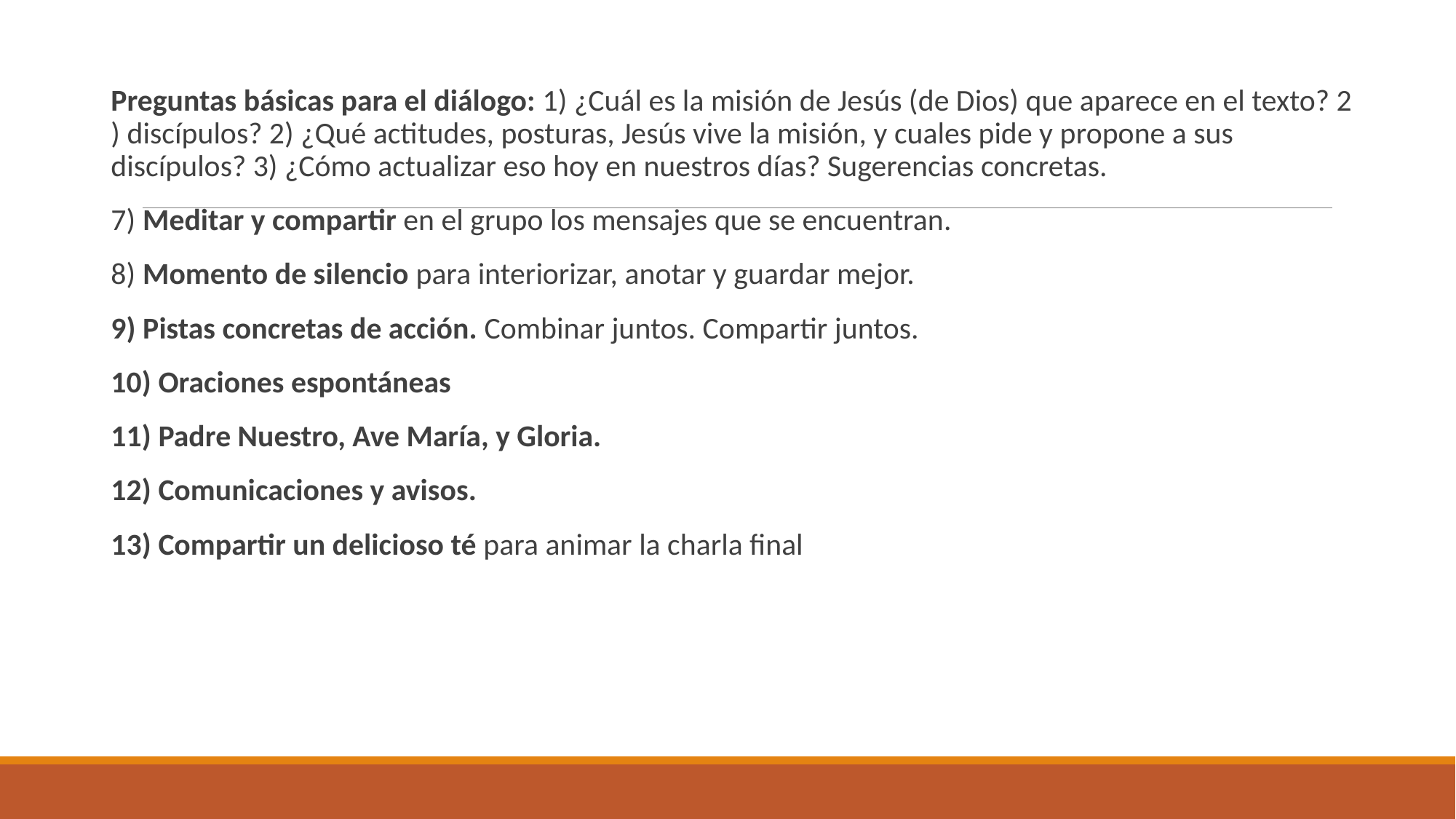

Preguntas básicas para el diálogo: 1) ¿Cuál es la misión de Jesús (de Dios) que aparece en el texto? 2 ) discípulos? 2) ¿Qué actitudes, posturas, Jesús vive la misión, y cuales pide y propone a sus discípulos? 3) ¿Cómo actualizar eso hoy en nuestros días? Sugerencias concretas.
7) Meditar y compartir en el grupo los mensajes que se encuentran.
8) Momento de silencio para interiorizar, anotar y guardar mejor.
9) Pistas concretas de acción. Combinar juntos. Compartir juntos.
10) Oraciones espontáneas
11) Padre Nuestro, Ave María, y Gloria.
12) Comunicaciones y avisos.
13) Compartir un delicioso té para animar la charla final